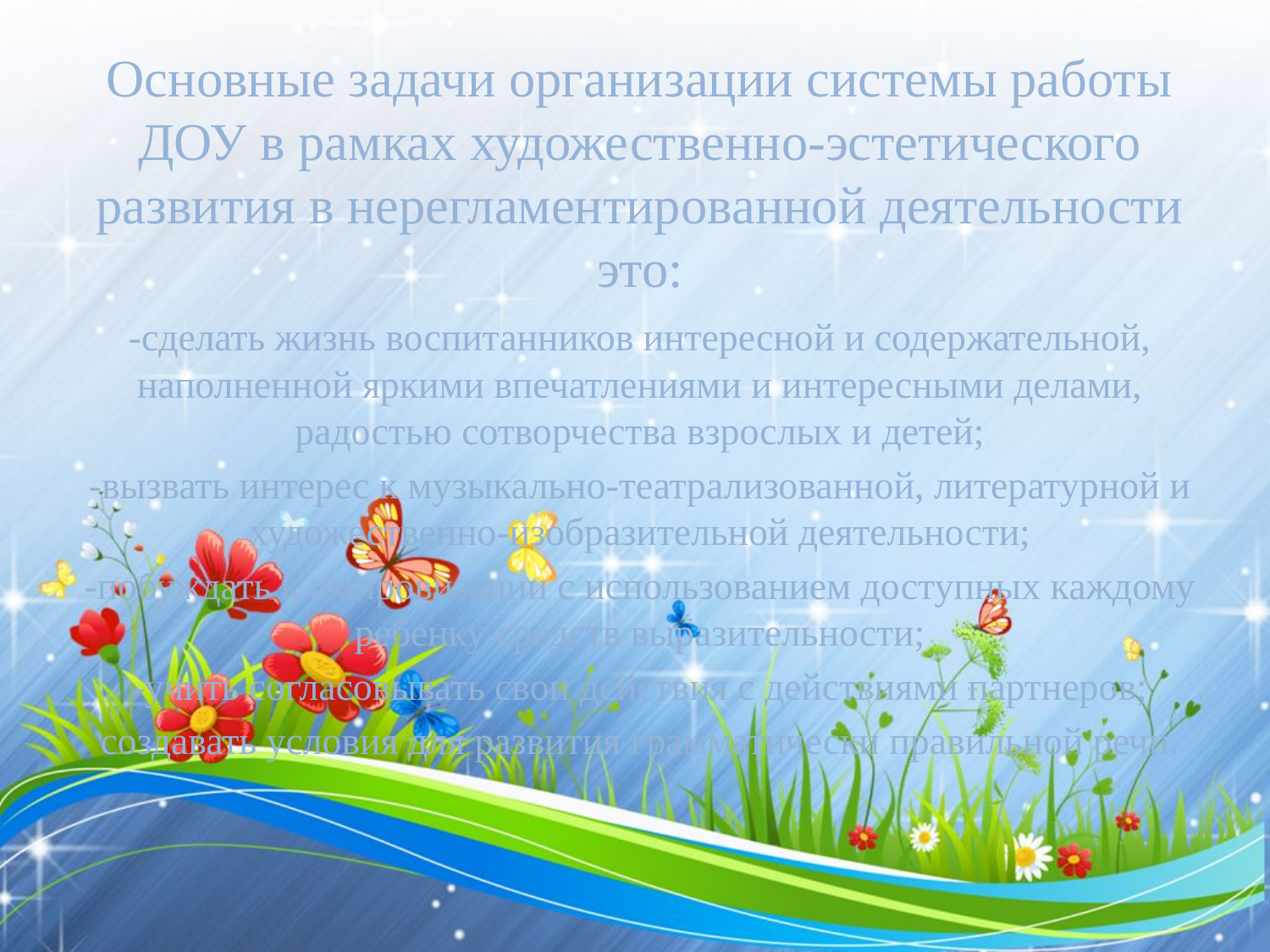

# Основные задачи организации системы работы ДОУ в рамках художественно-эстетического развития в нерегламентированной деятельности это:
-сделать жизнь воспитанников интересной и содержательной, наполненной яркими впечатлениями и интересными делами, радостью сотворчества взрослых и детей;
-вызвать интерес к музыкально-театрализованной, литературной и художественно-изобразительной деятельности;
-побуждать к импровизации с использованием доступных каждому ребенку средств выразительности;
-учить согласовывать свои действия с действиями партнеров;
создавать условия для развития грамматически правильной речи.